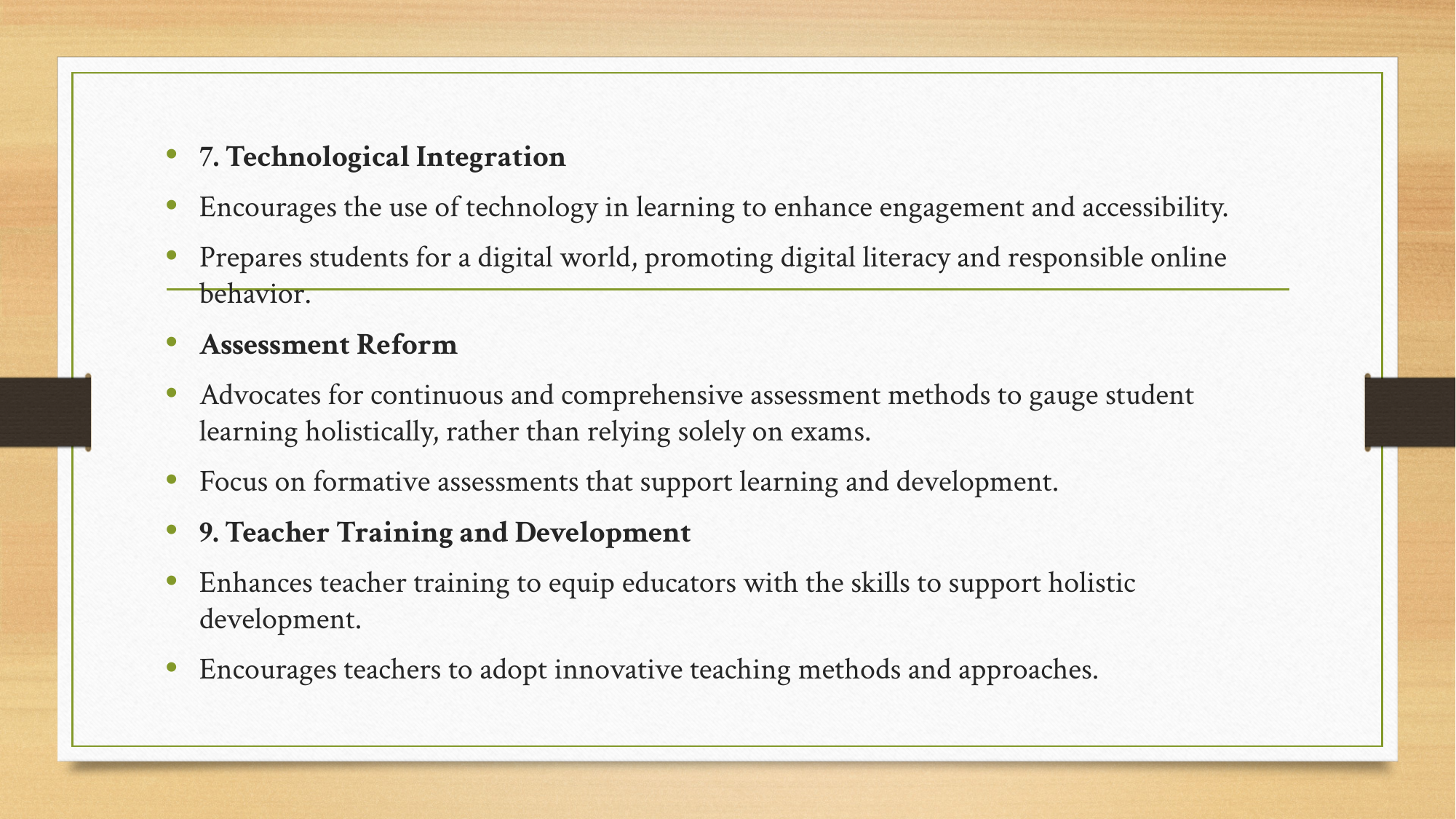

7. Technological Integration
Encourages the use of technology in learning to enhance engagement and accessibility.
Prepares students for a digital world, promoting digital literacy and responsible online behavior.
Assessment Reform
Advocates for continuous and comprehensive assessment methods to gauge student learning holistically, rather than relying solely on exams.
Focus on formative assessments that support learning and development.
9. Teacher Training and Development
Enhances teacher training to equip educators with the skills to support holistic development.
Encourages teachers to adopt innovative teaching methods and approaches.